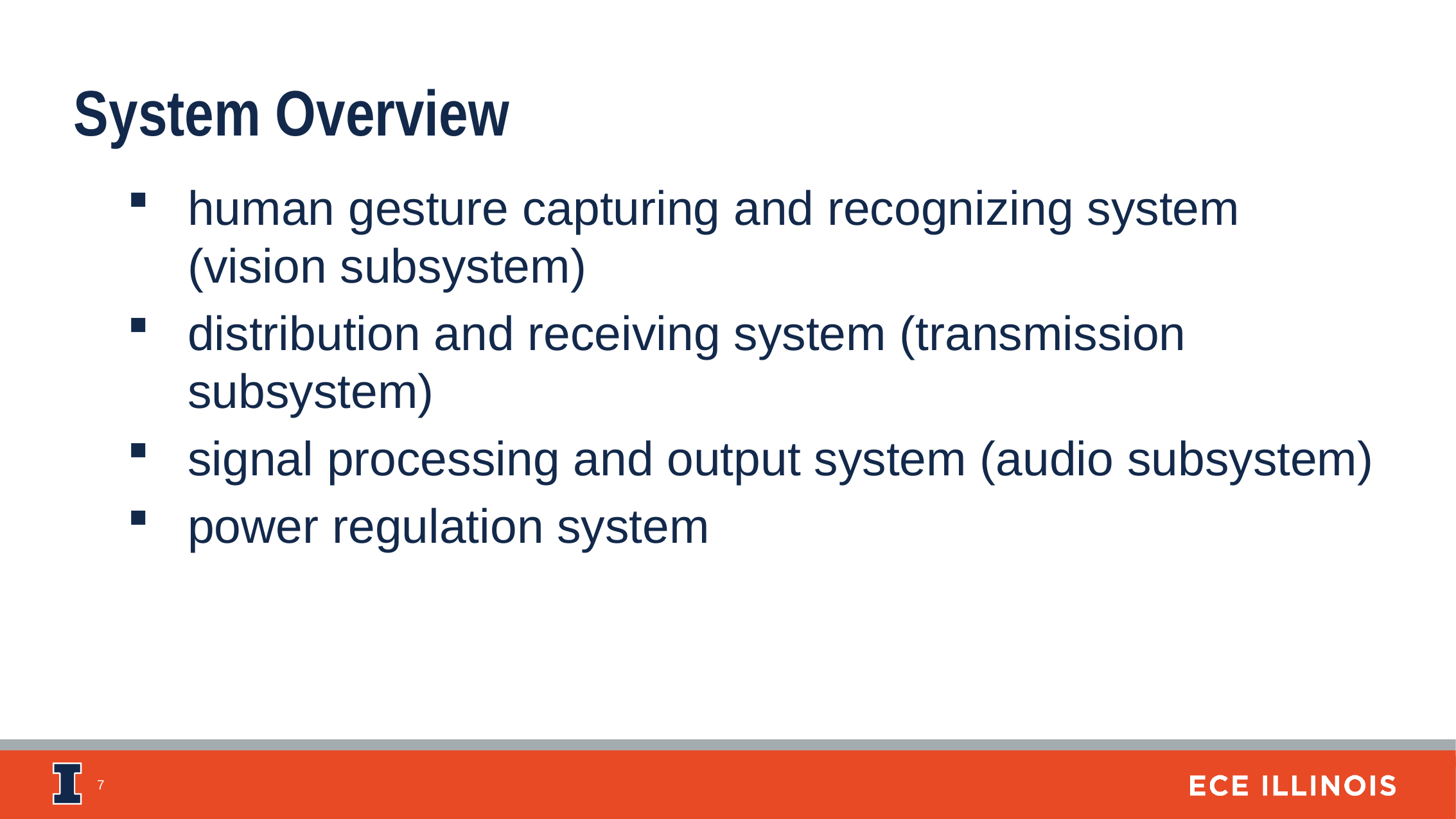

System Overview
human gesture capturing and recognizing system (vision subsystem)
distribution and receiving system (transmission subsystem)
signal processing and output system (audio subsystem)
power regulation system

7